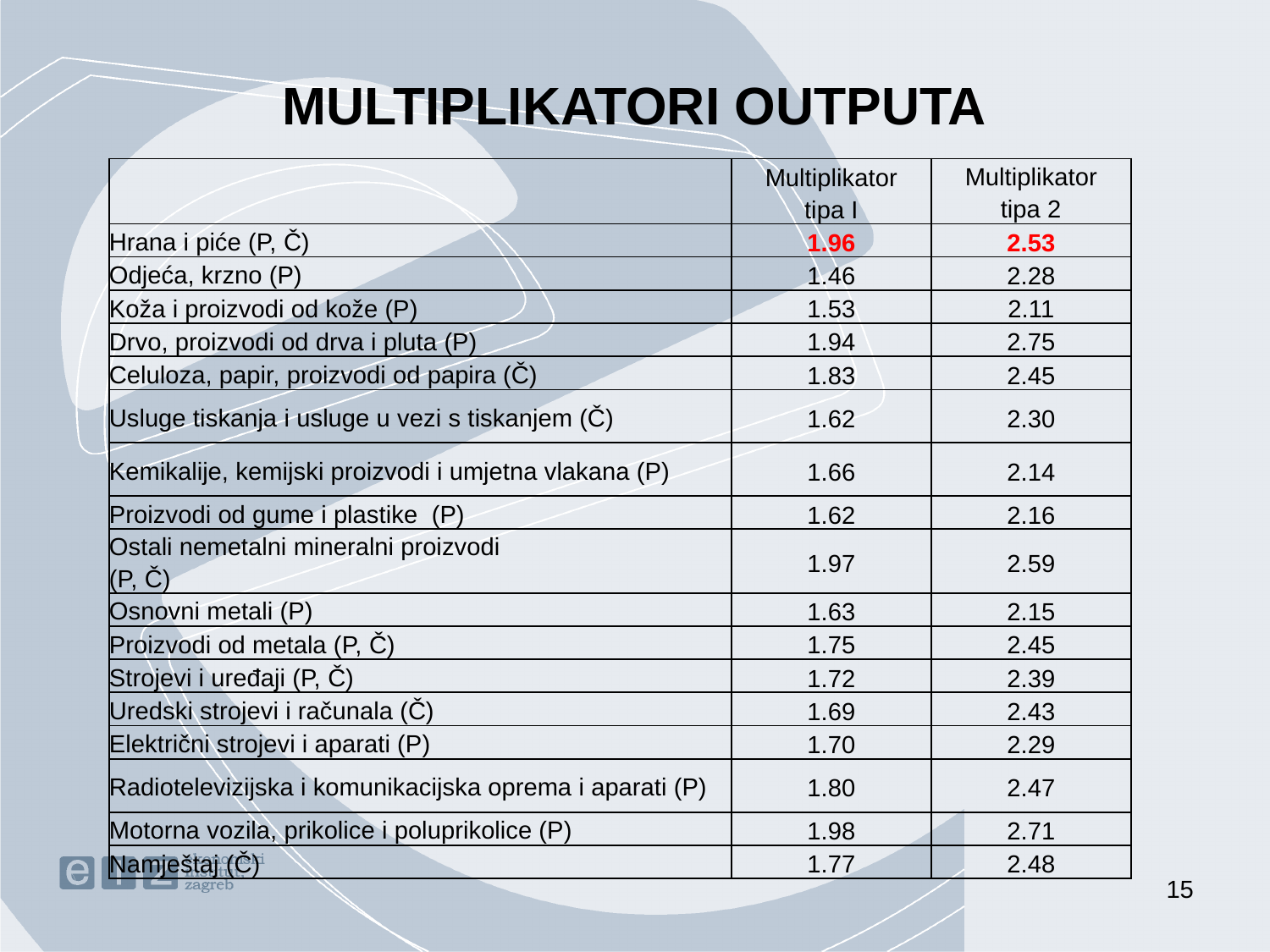

# MULTIPLIKATORI OUTPUTA
|  | Multiplikator tipa I | Multiplikator tipa 2 |
| --- | --- | --- |
| Hrana i piće (P, Č) | 1.96 | 2.53 |
| Odjeća, krzno (P) | 1.46 | 2.28 |
| Koža i proizvodi od kože (P) | 1.53 | 2.11 |
| Drvo, proizvodi od drva i pluta (P) | 1.94 | 2.75 |
| Celuloza, papir, proizvodi od papira (Č) | 1.83 | 2.45 |
| Usluge tiskanja i usluge u vezi s tiskanjem (Č) | 1.62 | 2.30 |
| Kemikalije, kemijski proizvodi i umjetna vlakana (P) | 1.66 | 2.14 |
| Proizvodi od gume i plastike (P) | 1.62 | 2.16 |
| Ostali nemetalni mineralni proizvodi (P, Č) | 1.97 | 2.59 |
| Osnovni metali (P) | 1.63 | 2.15 |
| Proizvodi od metala (P, Č) | 1.75 | 2.45 |
| Strojevi i uređaji (P, Č) | 1.72 | 2.39 |
| Uredski strojevi i računala (Č) | 1.69 | 2.43 |
| Električni strojevi i aparati (P) | 1.70 | 2.29 |
| Radiotelevizijska i komunikacijska oprema i aparati (P) | 1.80 | 2.47 |
| Motorna vozila, prikolice i poluprikolice (P) | 1.98 | 2.71 |
| Namještaj (Č) | 1.77 | 2.48 |
15